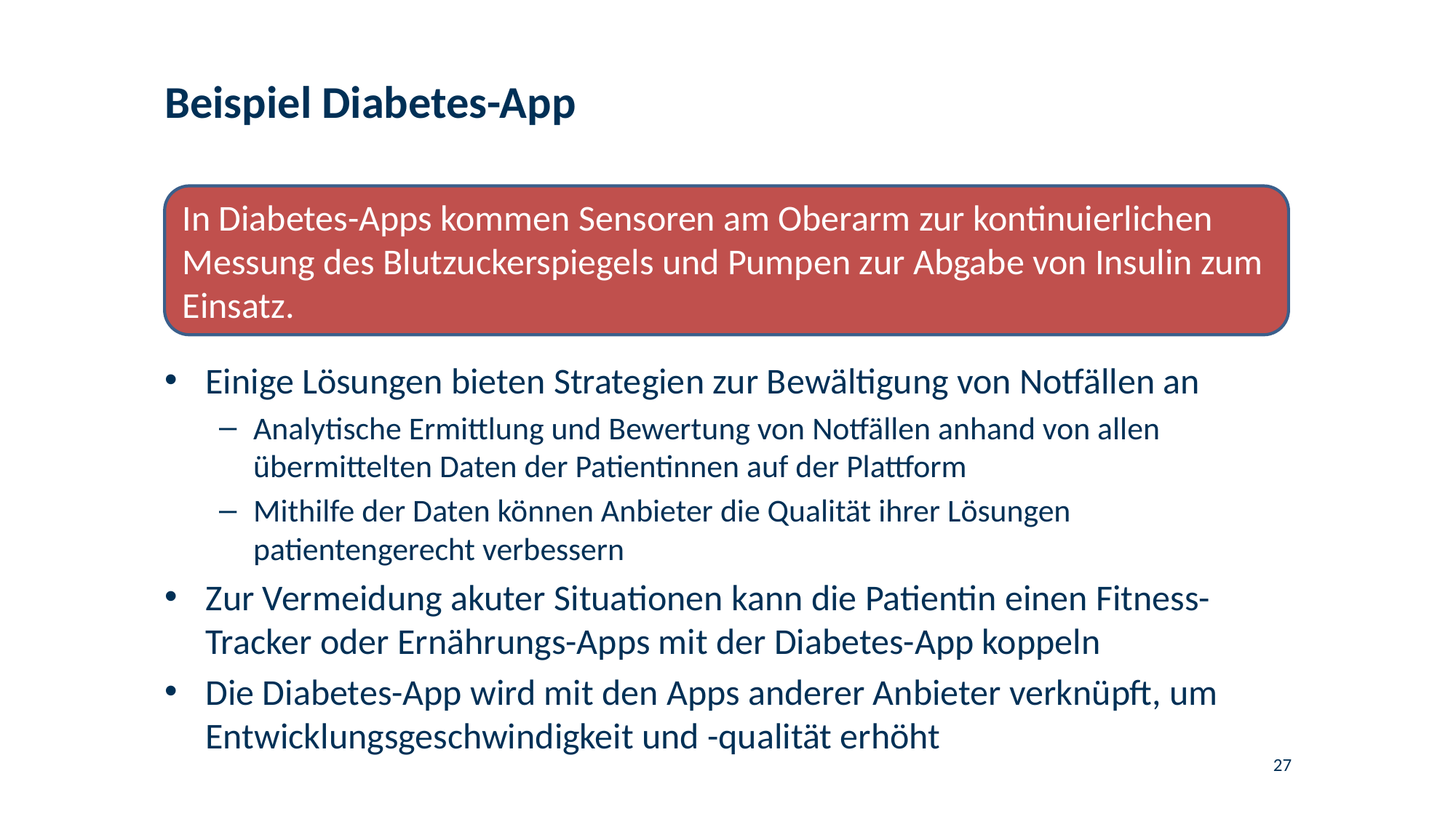

# Beispiel Diabetes-App
In Diabetes-Apps kommen Sensoren am Oberarm zur kontinuierlichen Messung des Blutzuckerspiegels und Pumpen zur Abgabe von Insulin zum Einsatz.
Einige Lösungen bieten Strategien zur Bewältigung von Notfällen an
Analytische Ermittlung und Bewertung von Notfällen anhand von allen übermittelten Daten der Patientinnen auf der Plattform
Mithilfe der Daten können Anbieter die Qualität ihrer Lösungen patientengerecht verbessern
Zur Vermeidung akuter Situationen kann die Patientin einen Fitness-Tracker oder Ernährungs-Apps mit der Diabetes-App koppeln
Die Diabetes-App wird mit den Apps anderer Anbieter verknüpft, um Entwicklungsgeschwindigkeit und -qualität erhöht

27